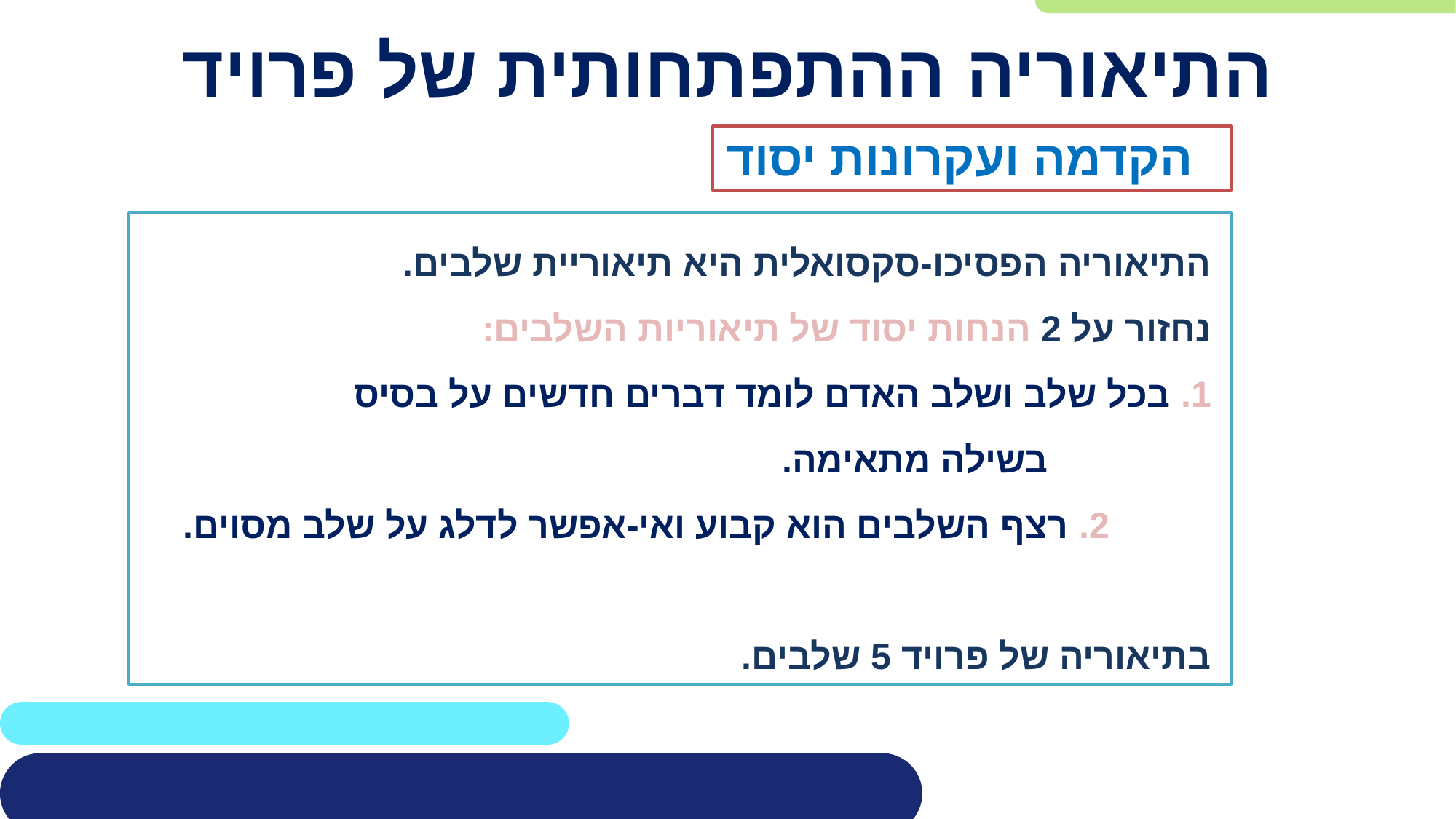

# התיאוריה ההתפתחותית של פרויד
הקדמה ועקרונות יסוד
התיאוריה הפסיכו-סקסואלית היא תיאוריית שלבים.
נחזור על 2 הנחות יסוד של תיאוריות השלבים:
	1. בכל שלב ושלב האדם לומד דברים חדשים על בסיס
                בשילה מתאימה.
          2. רצף השלבים הוא קבוע ואי-אפשר לדלג על שלב מסוים.
בתיאוריה של פרויד 5 שלבים.